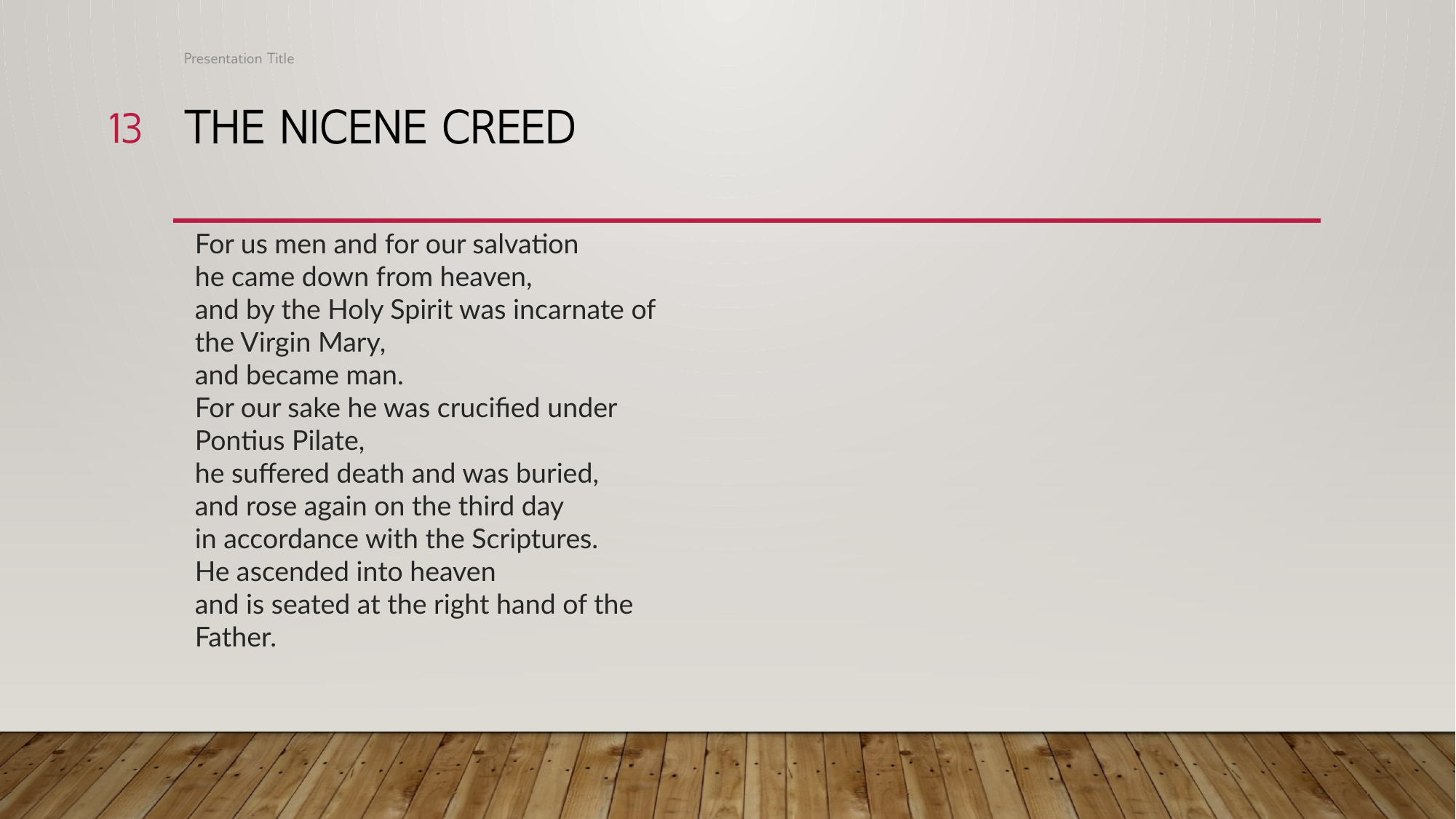

Presentation Title
13
# The Nicene creed
For us men and for our salvation
he came down from heaven,
and by the Holy Spirit was incarnate of the Virgin Mary,
and became man.
For our sake he was crucified under Pontius Pilate,
he suffered death and was buried,
and rose again on the third day
in accordance with the Scriptures.
He ascended into heaven
and is seated at the right hand of the Father.